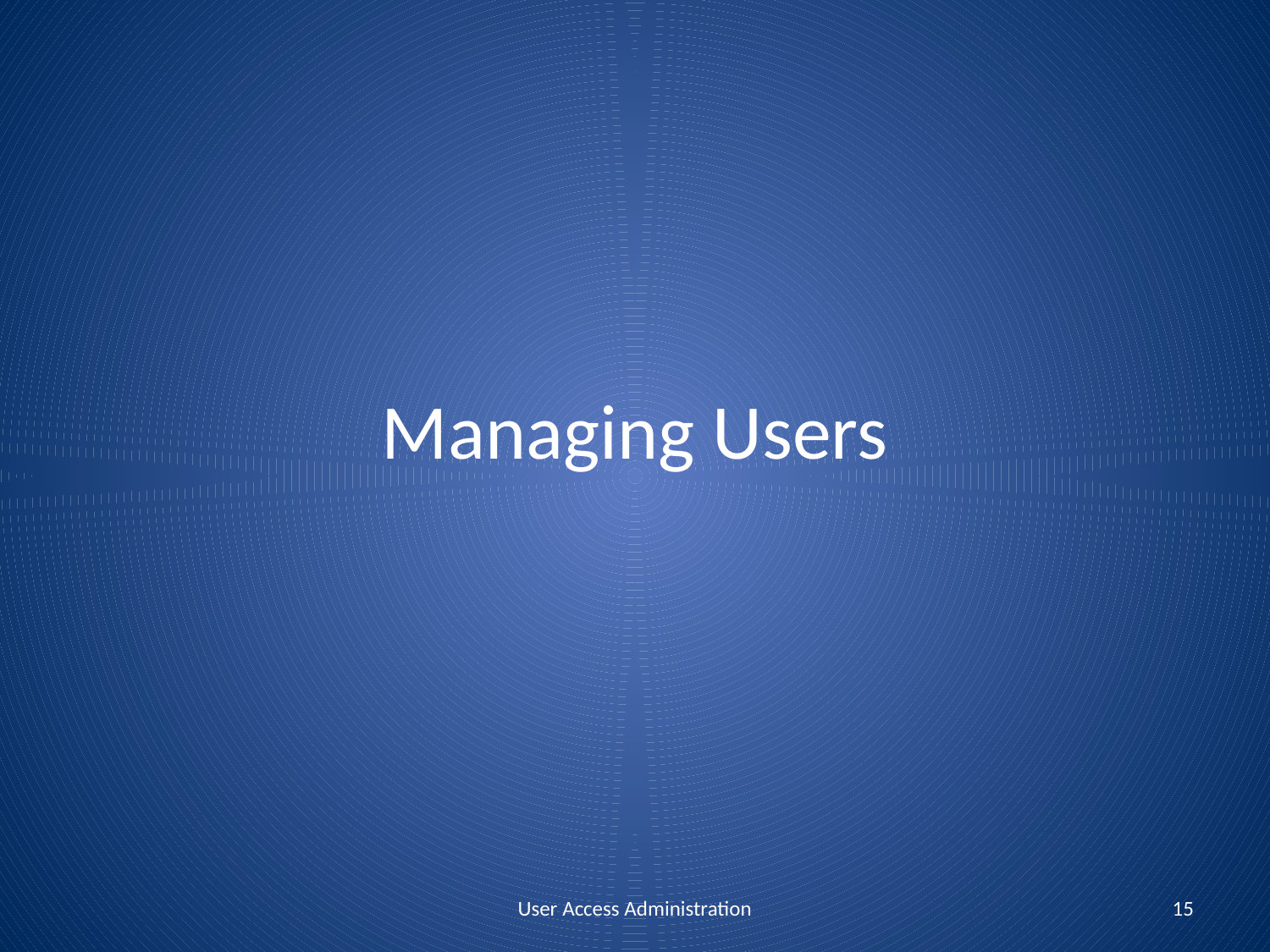

# Managing Users
User Access Administration
15